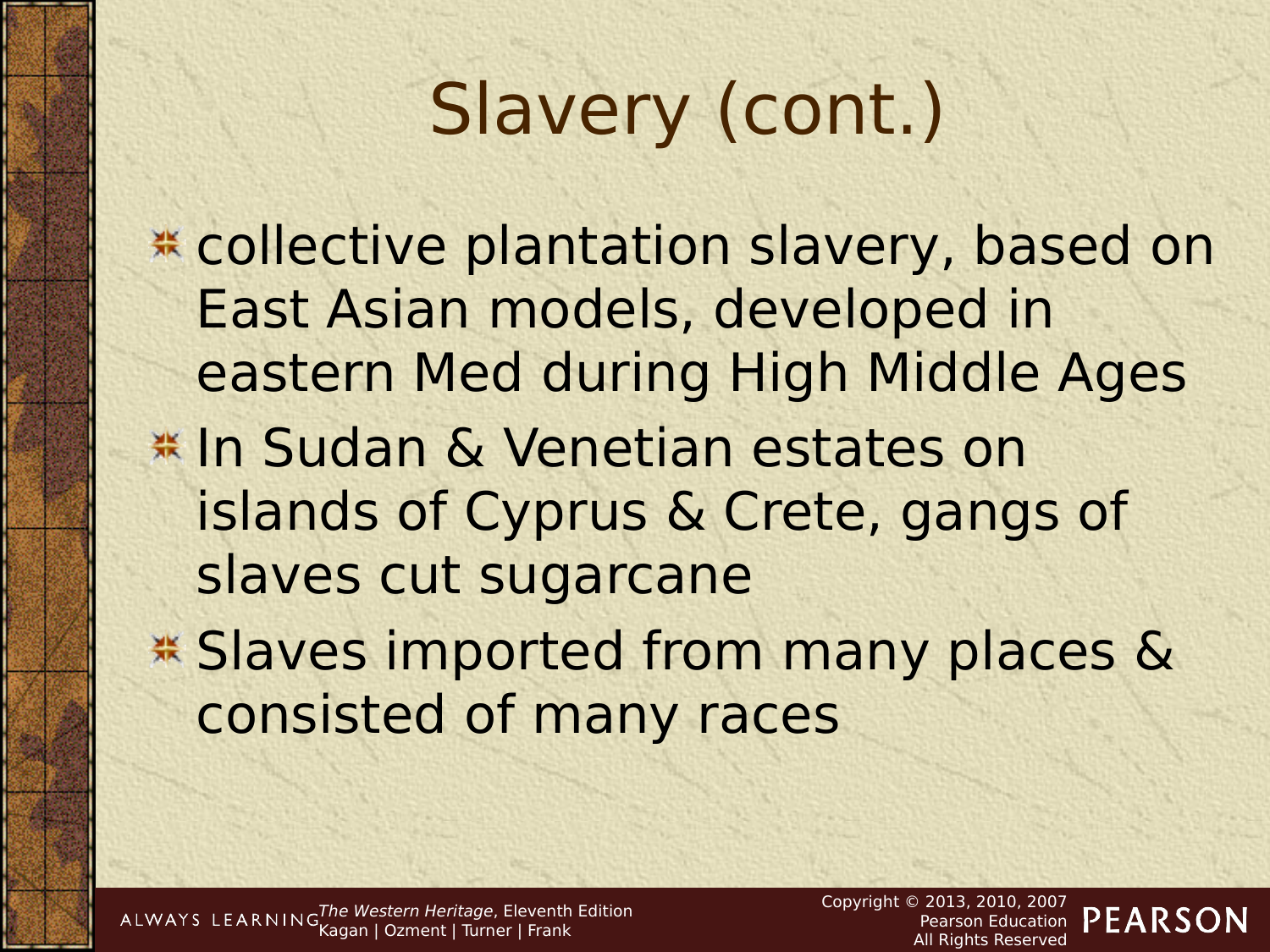

Slavery (cont.)
collective plantation slavery, based on East Asian models, developed in eastern Med during High Middle Ages
In Sudan & Venetian estates on islands of Cyprus & Crete, gangs of slaves cut sugarcane
Slaves imported from many places & consisted of many races